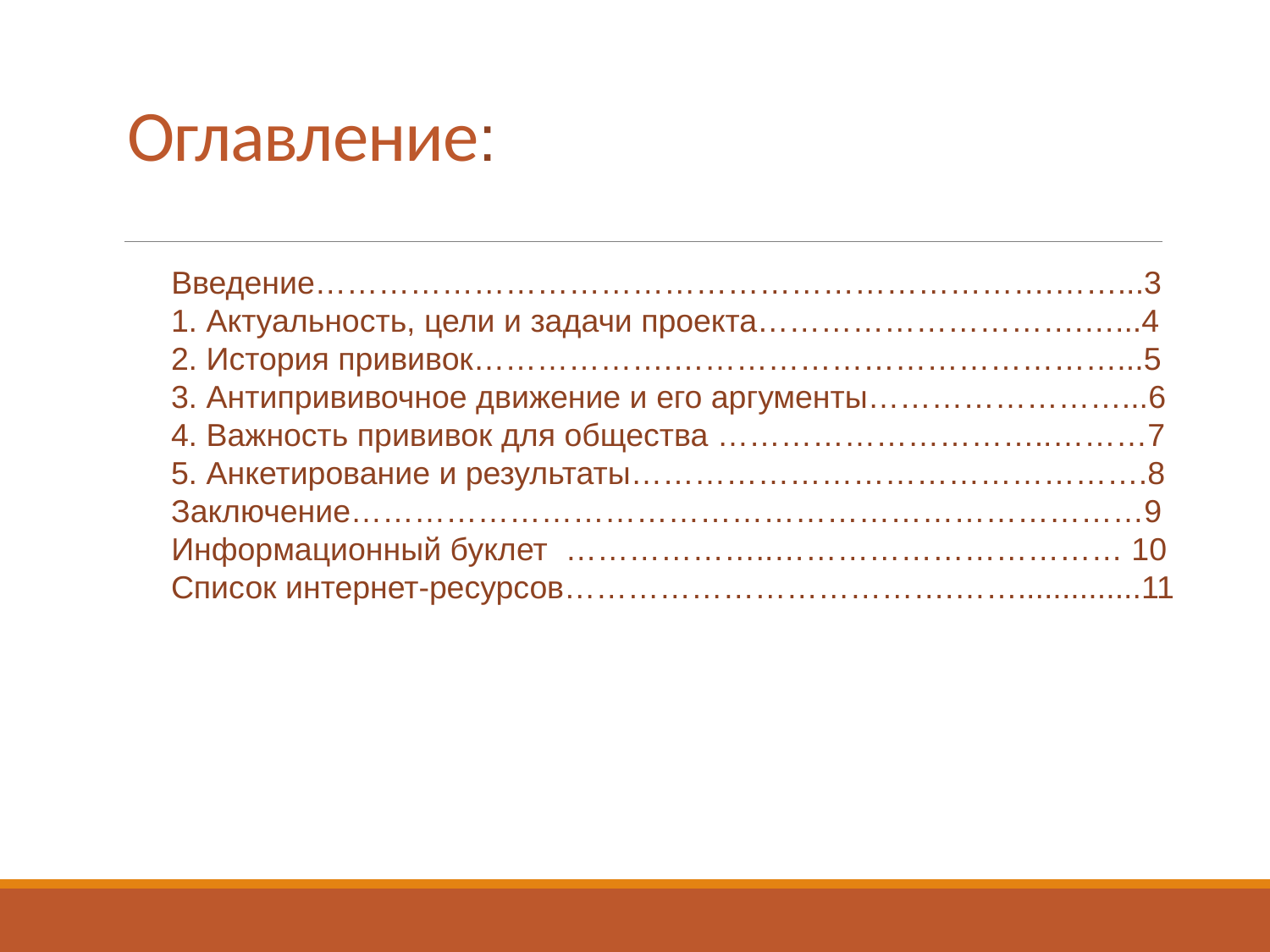

# Оглавление:
     Введение…………………………………………………………….……...3
     1. Актуальность, цели и задачи проекта………………………….…...4
     2. История прививок……………….……………………………………...5
     3. Антипрививочное движение и его аргументы……………………...6
     4. Важность прививок для общества …………………………..………7
     5. Анкетирование и результаты………………………………………….8
     Заключение…………………………………………………………………9
     Информационный буклет  ………………..…………………………… 10
     Список интернет-ресурсов……………………………….……..............11